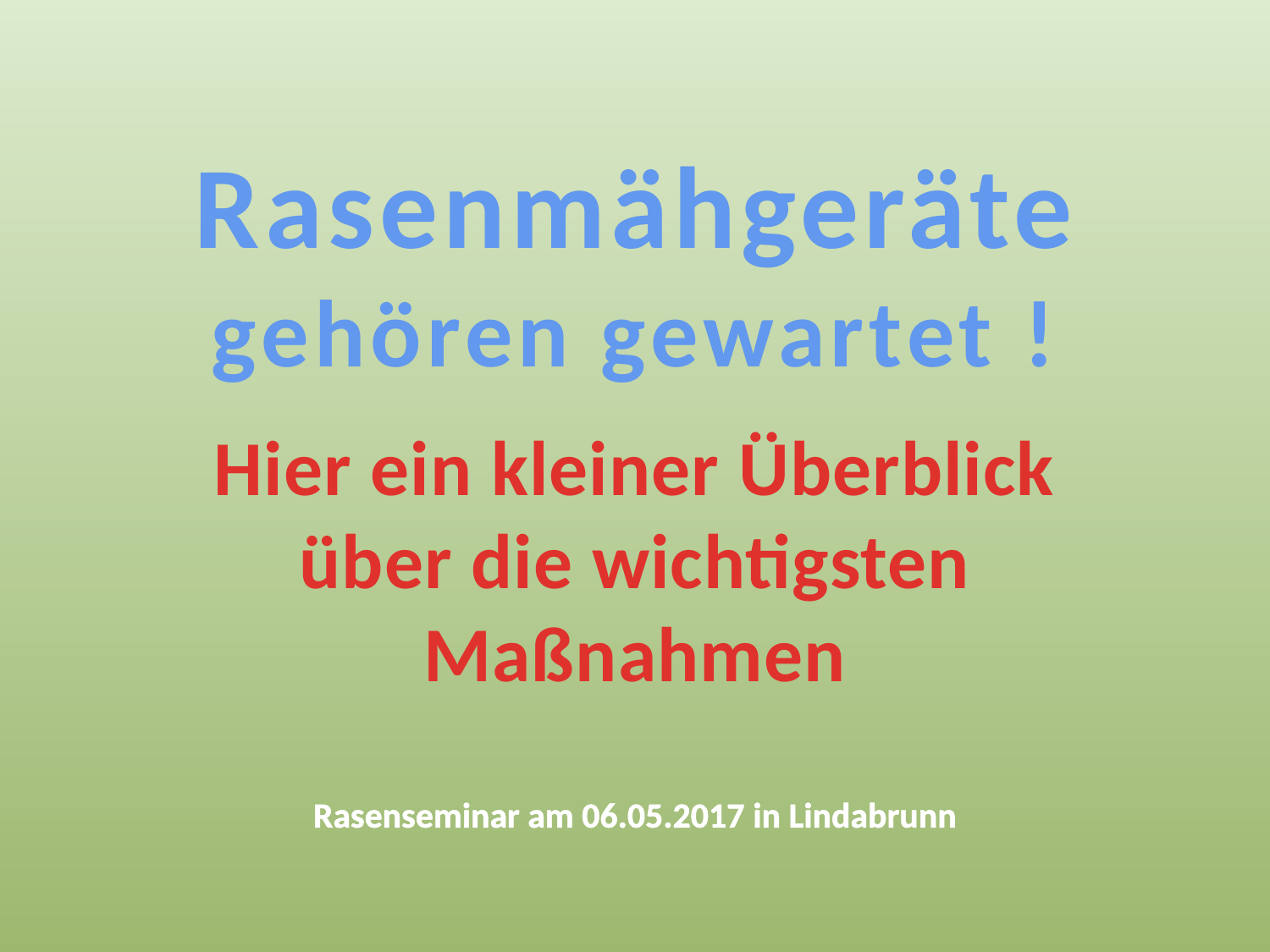

Rasenmähgeräte
gehören gewartet !
Hier ein kleiner Überblick
über die wichtigsten
Maßnahmen
Rasenseminar am 06.05.2017 in Lindabrunn